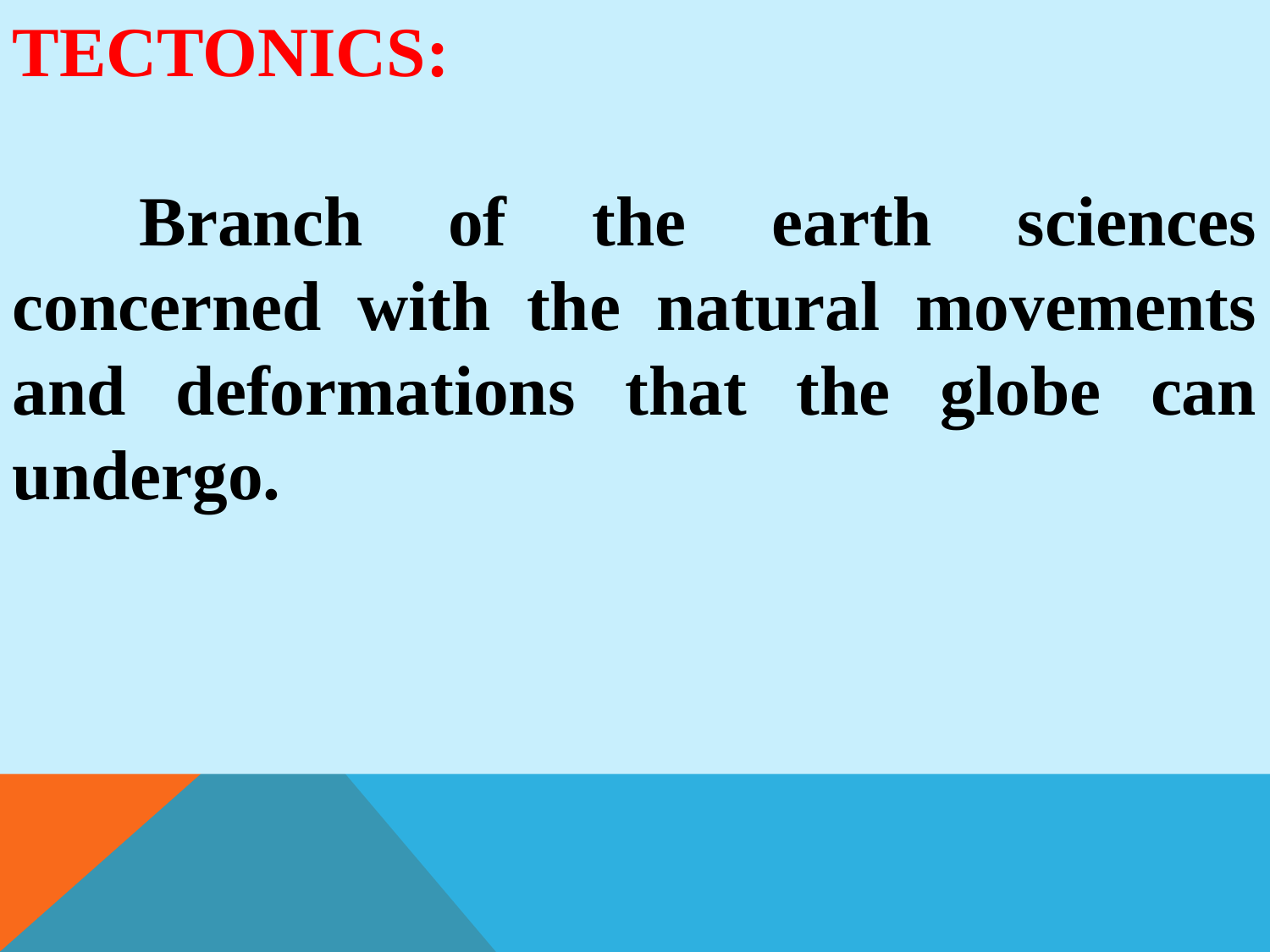

TECTONICS:

	Branch of the earth sciences concerned with the natural movements and deformations that the globe can undergo.